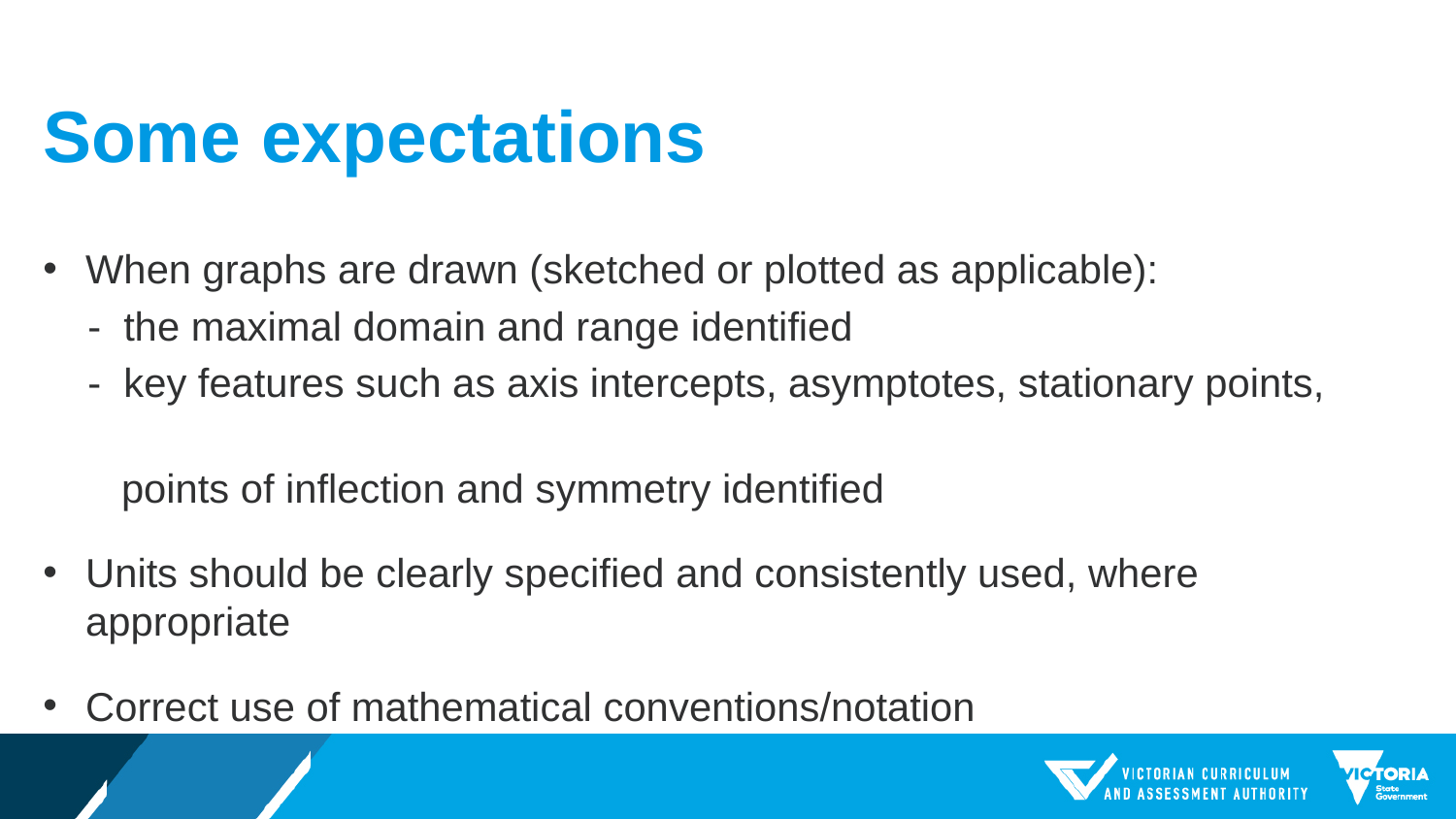

# Some expectations
When graphs are drawn (sketched or plotted as applicable):
    -  the maximal domain and range identified
    -  key features such as axis intercepts, asymptotes, stationary points,
       points of inflection and symmetry identified

Units should be clearly specified and consistently used, where appropriate

Correct use of mathematical conventions/notation